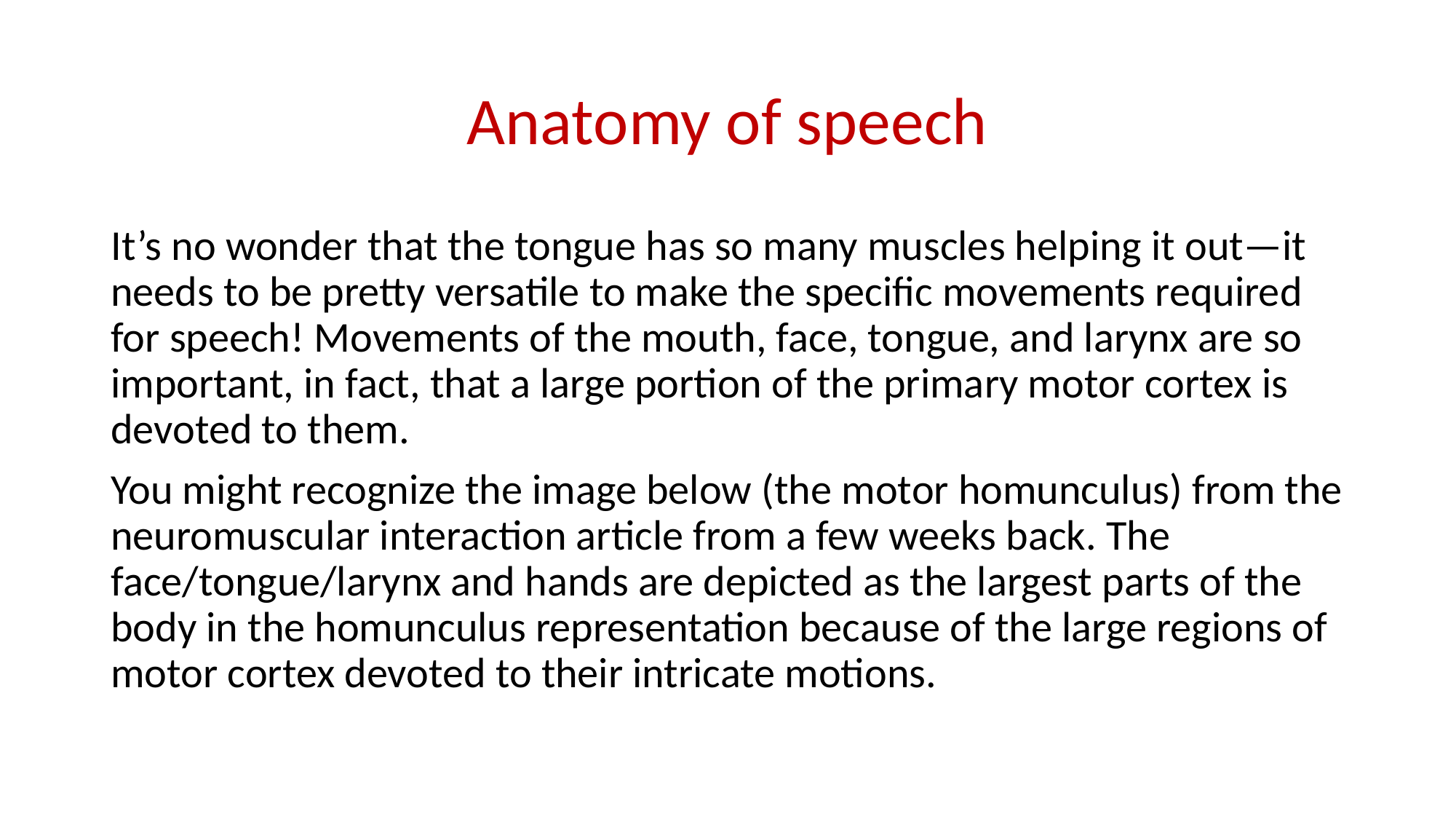

# Anatomy of speech
It’s no wonder that the tongue has so many muscles helping it out—it needs to be pretty versatile to make the specific movements required for speech! Movements of the mouth, face, tongue, and larynx are so important, in fact, that a large portion of the primary motor cortex is devoted to them.
You might recognize the image below (the motor homunculus) from the neuromuscular interaction article from a few weeks back. The face/tongue/larynx and hands are depicted as the largest parts of the body in the homunculus representation because of the large regions of motor cortex devoted to their intricate motions.